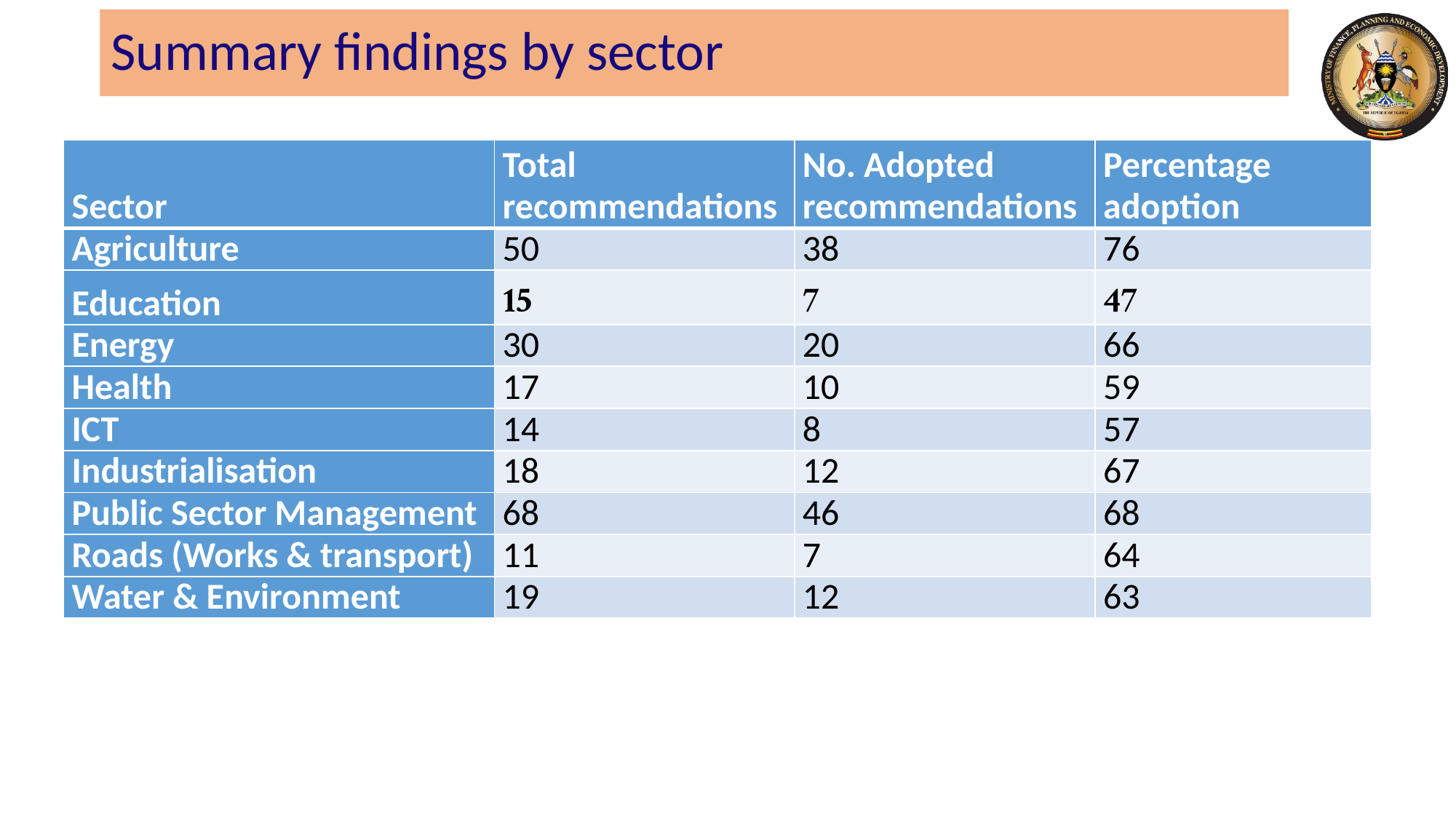

# Summary findings by sector
| Sector | Total recommendations | No. Adopted recommendations | Percentage adoption |
| --- | --- | --- | --- |
| Agriculture | 50 | 38 | 76 |
| Education | 15 | 7 | 47 |
| Energy | 30 | 20 | 66 |
| Health | 17 | 10 | 59 |
| ICT | 14 | 8 | 57 |
| Industrialisation | 18 | 12 | 67 |
| Public Sector Management | 68 | 46 | 68 |
| Roads (Works & transport) | 11 | 7 | 64 |
| Water & Environment | 19 | 12 | 63 |